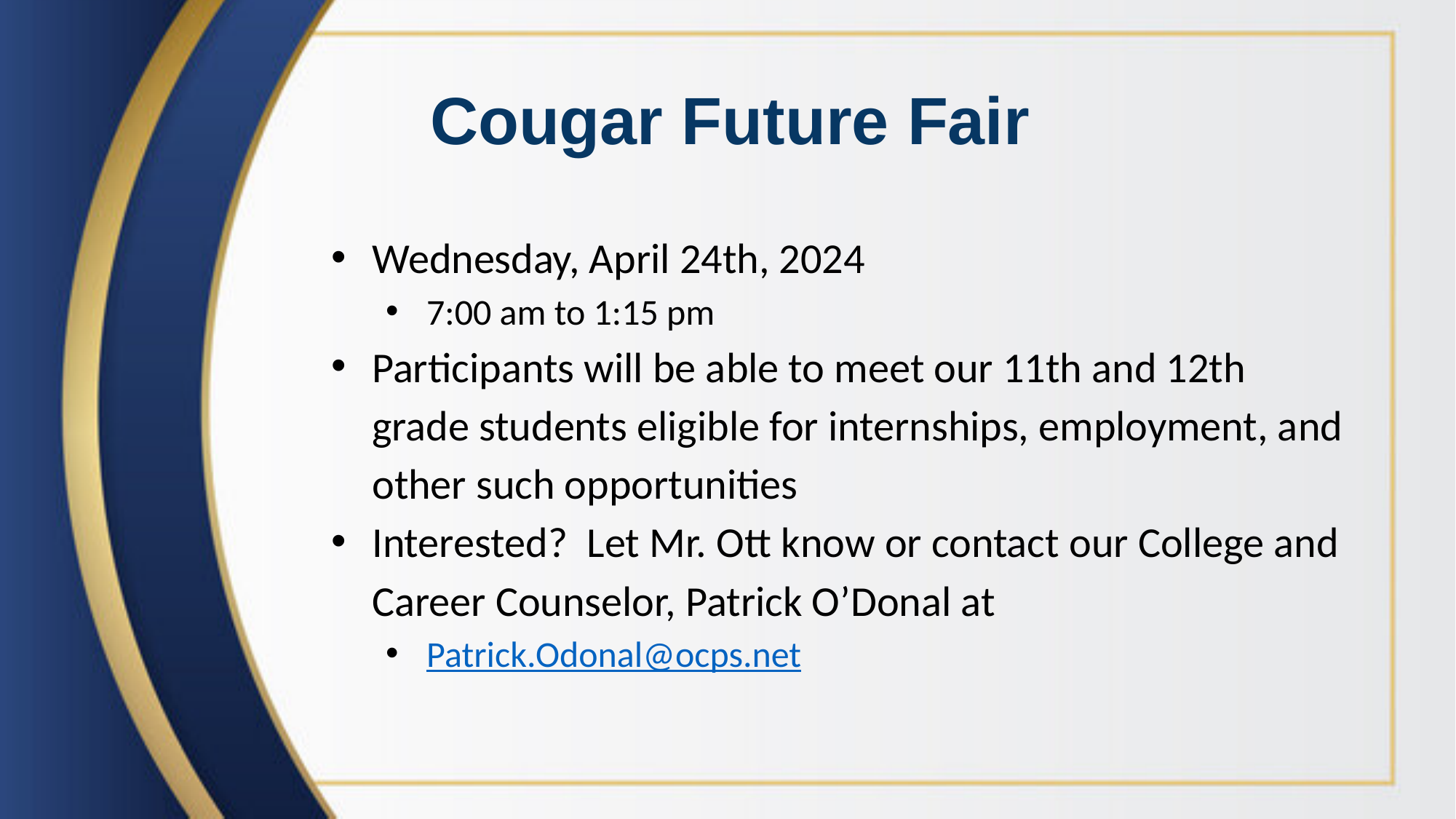

# Cougar Future Fair
Wednesday, April 24th, 2024
7:00 am to 1:15 pm
Participants will be able to meet our 11th and 12th grade students eligible for internships, employment, and other such opportunities
Interested?  Let Mr. Ott know or contact our College and Career Counselor, Patrick O’Donal at
Patrick.Odonal@ocps.net